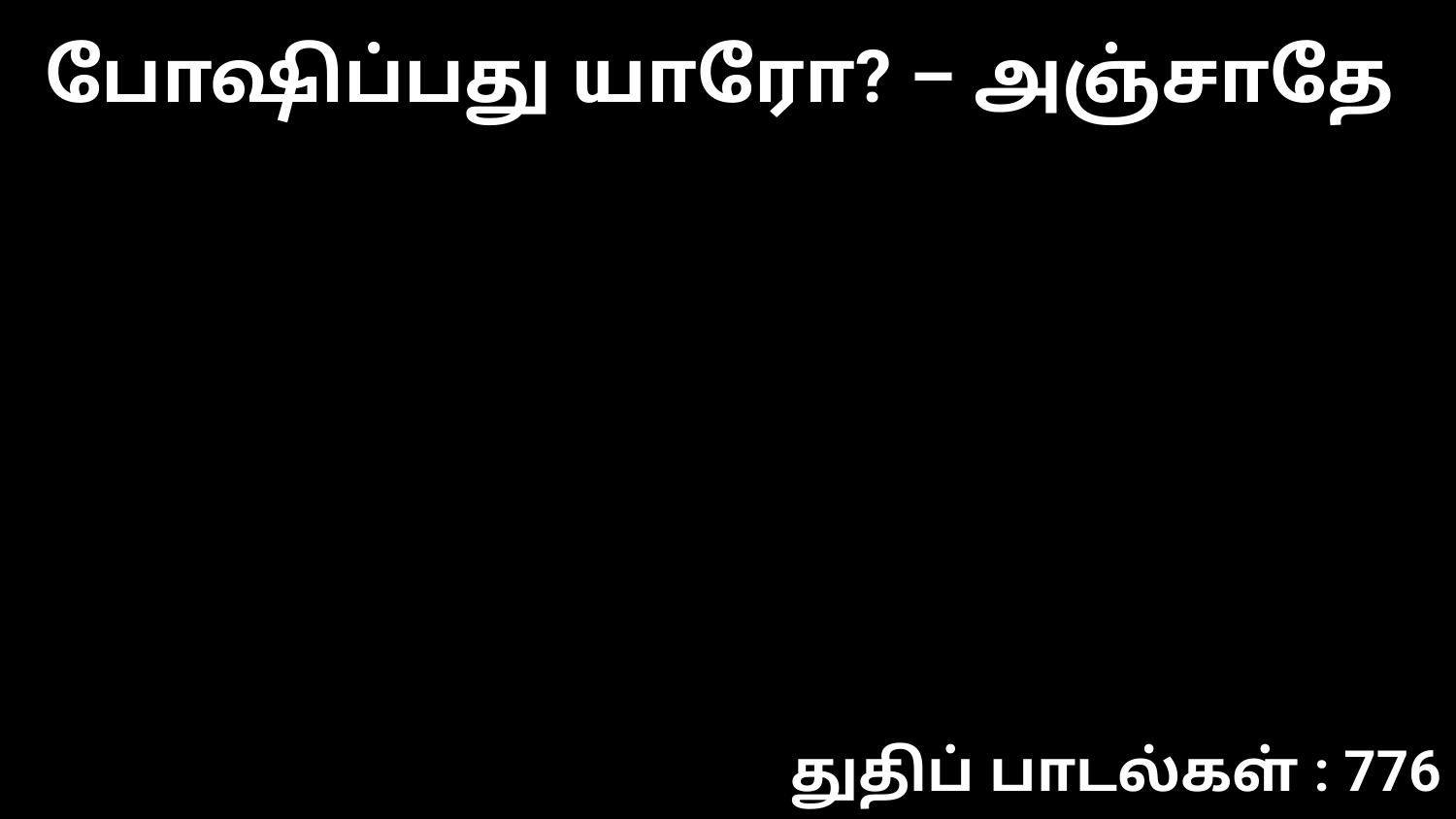

போஷிப்பது யாரோ? – அஞ்சாதே
துதிப் பாடல்கள் : 776